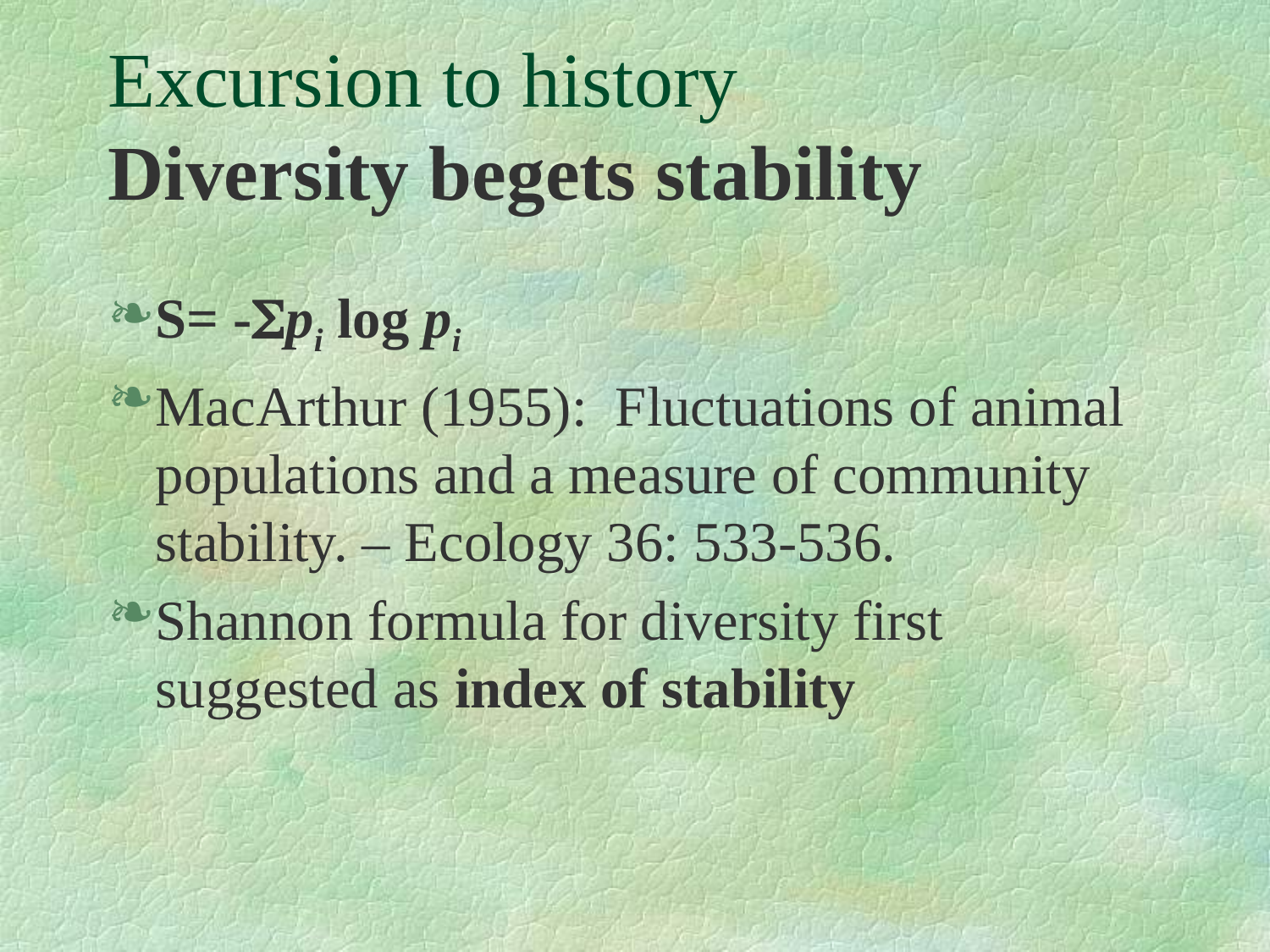

# Excursion to history Diversity begets stability
S= -Σpi log pi
MacArthur (1955):  Fluctuations of animal populations and a measure of community stability. – Ecology 36: 533-536.
Shannon formula for diversity first suggested as index of stability